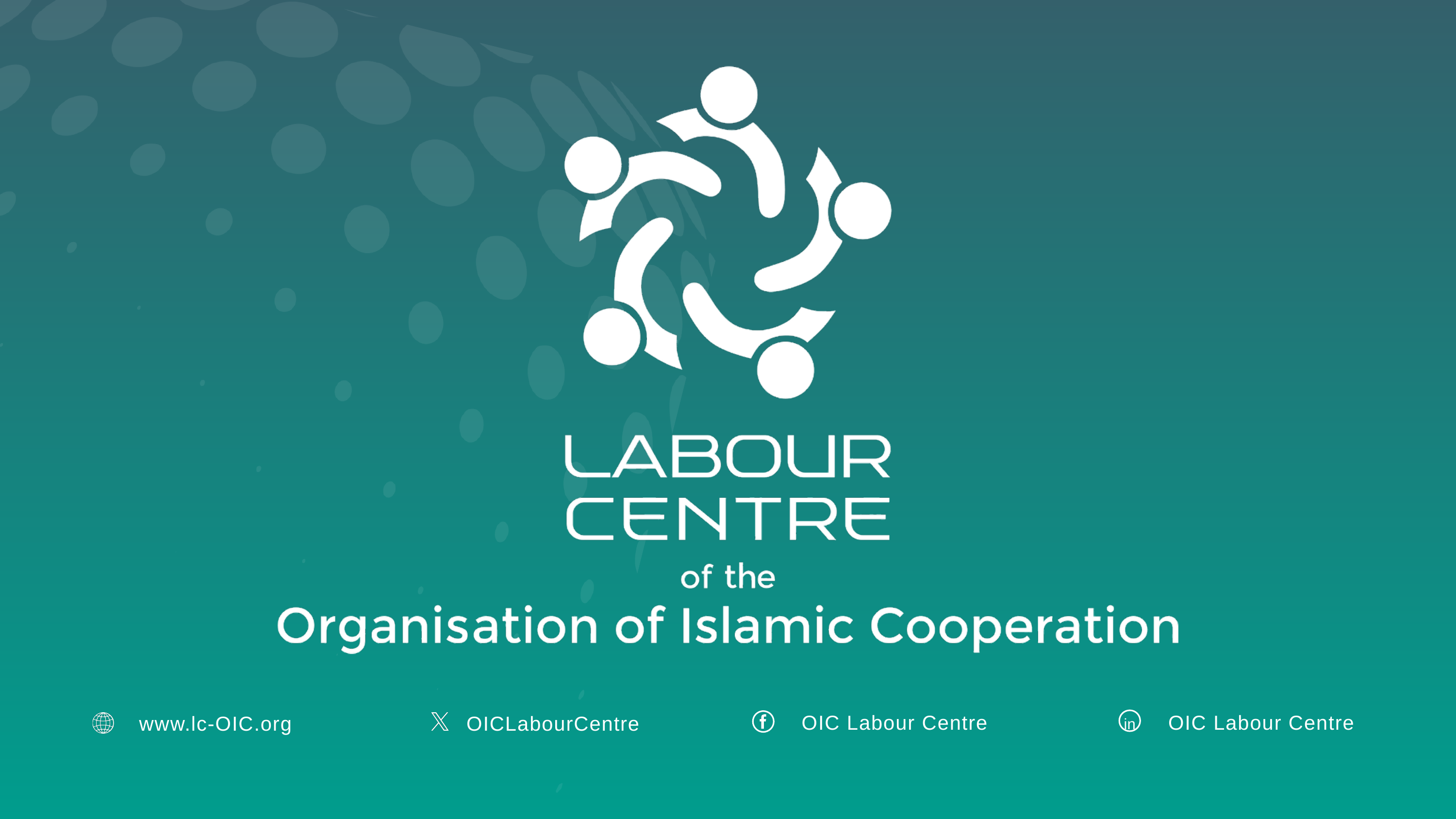

OIC Labour Centre
OIC Labour Centre
www.lc-OIC.org
OICLabourCentre

in